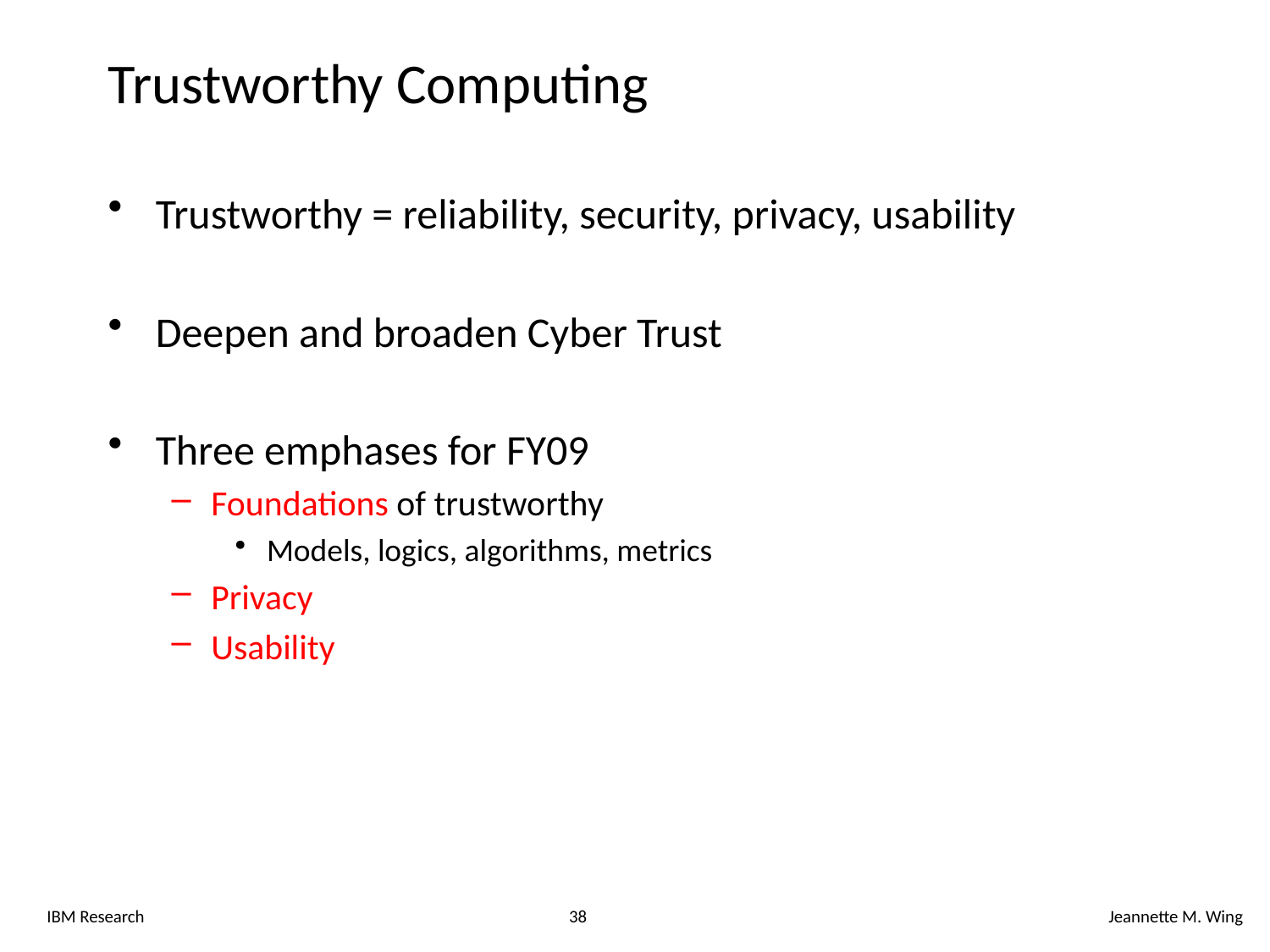

# Trustworthy Computing
Trustworthy = reliability, security, privacy, usability

Deepen and broaden Cyber Trust

Three emphases for FY09
Foundations of trustworthy
Models, logics, algorithms, metrics
Privacy
Usability
IBM Research
38
Jeannette M. Wing